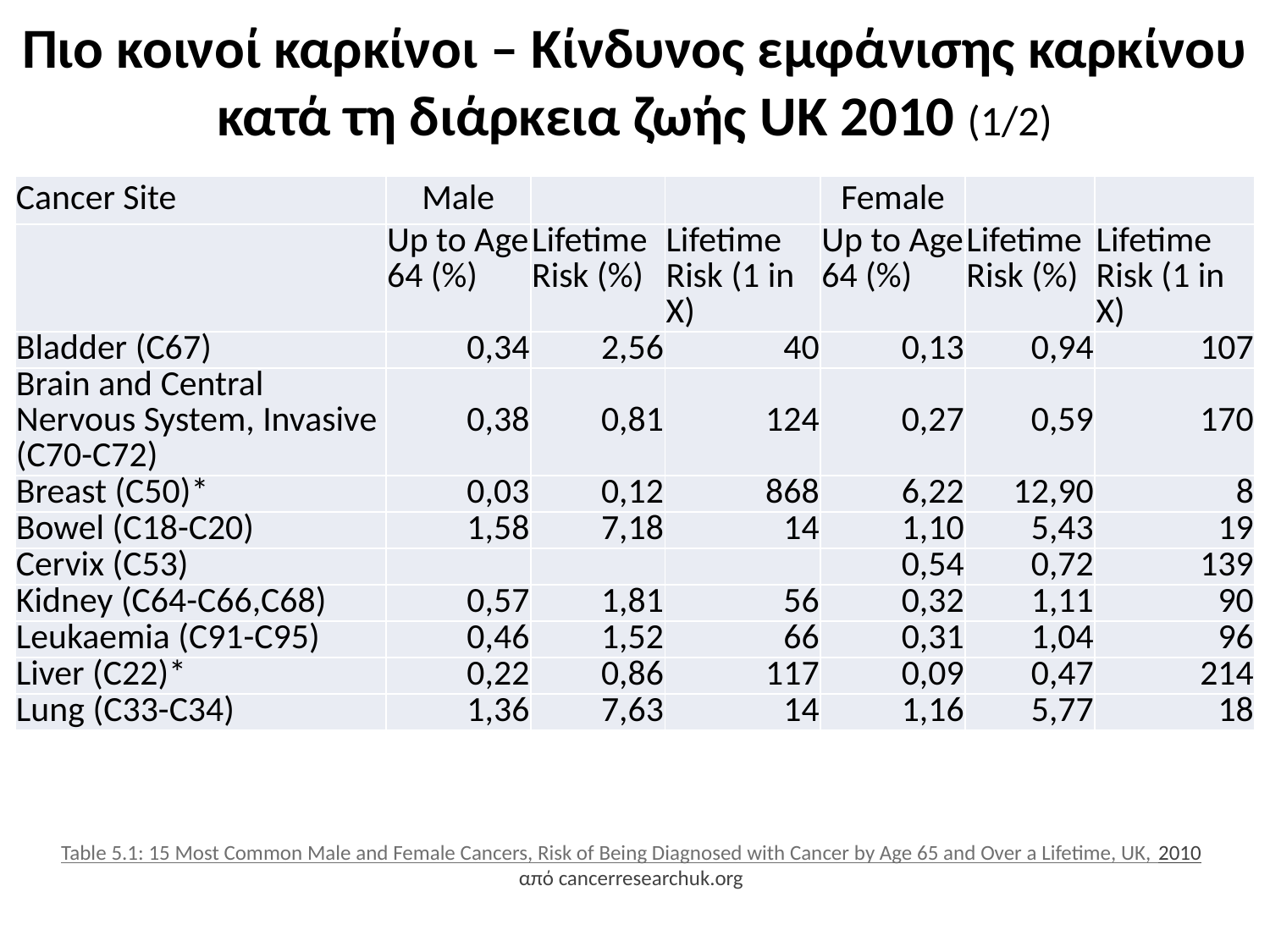

# Πιο κοινοί καρκίνοι – Κίνδυνος εμφάνισης καρκίνου κατά τη διάρκεια ζωής UK 2010 (1/2)
| Cancer Site | Male |  |  | Female |  |  |
| --- | --- | --- | --- | --- | --- | --- |
|  | Up to Age 64 (%) | Lifetime Risk (%) | Lifetime Risk (1 in X) | Up to Age 64 (%) | Lifetime Risk (%) | Lifetime Risk (1 in X) |
| Bladder (C67) | 0,34 | 2,56 | 40 | 0,13 | 0,94 | 107 |
| Brain and Central Nervous System, Invasive (C70-C72) | 0,38 | 0,81 | 124 | 0,27 | 0,59 | 170 |
| Breast (C50)\* | 0,03 | 0,12 | 868 | 6,22 | 12,90 | 8 |
| Bowel (C18-C20) | 1,58 | 7,18 | 14 | 1,10 | 5,43 | 19 |
| Cervix (C53) |  |  |  | 0,54 | 0,72 | 139 |
| Kidney (C64-C66,C68) | 0,57 | 1,81 | 56 | 0,32 | 1,11 | 90 |
| Leukaemia (C91-C95) | 0,46 | 1,52 | 66 | 0,31 | 1,04 | 96 |
| Liver (C22)\* | 0,22 | 0,86 | 117 | 0,09 | 0,47 | 214 |
| Lung (C33-C34) | 1,36 | 7,63 | 14 | 1,16 | 5,77 | 18 |
Table 5.1: 15 Most Common Male and Female Cancers, Risk of Being Diagnosed with Cancer by Age 65 and Over a Lifetime, UK, 2010
από cancerresearchuk.org